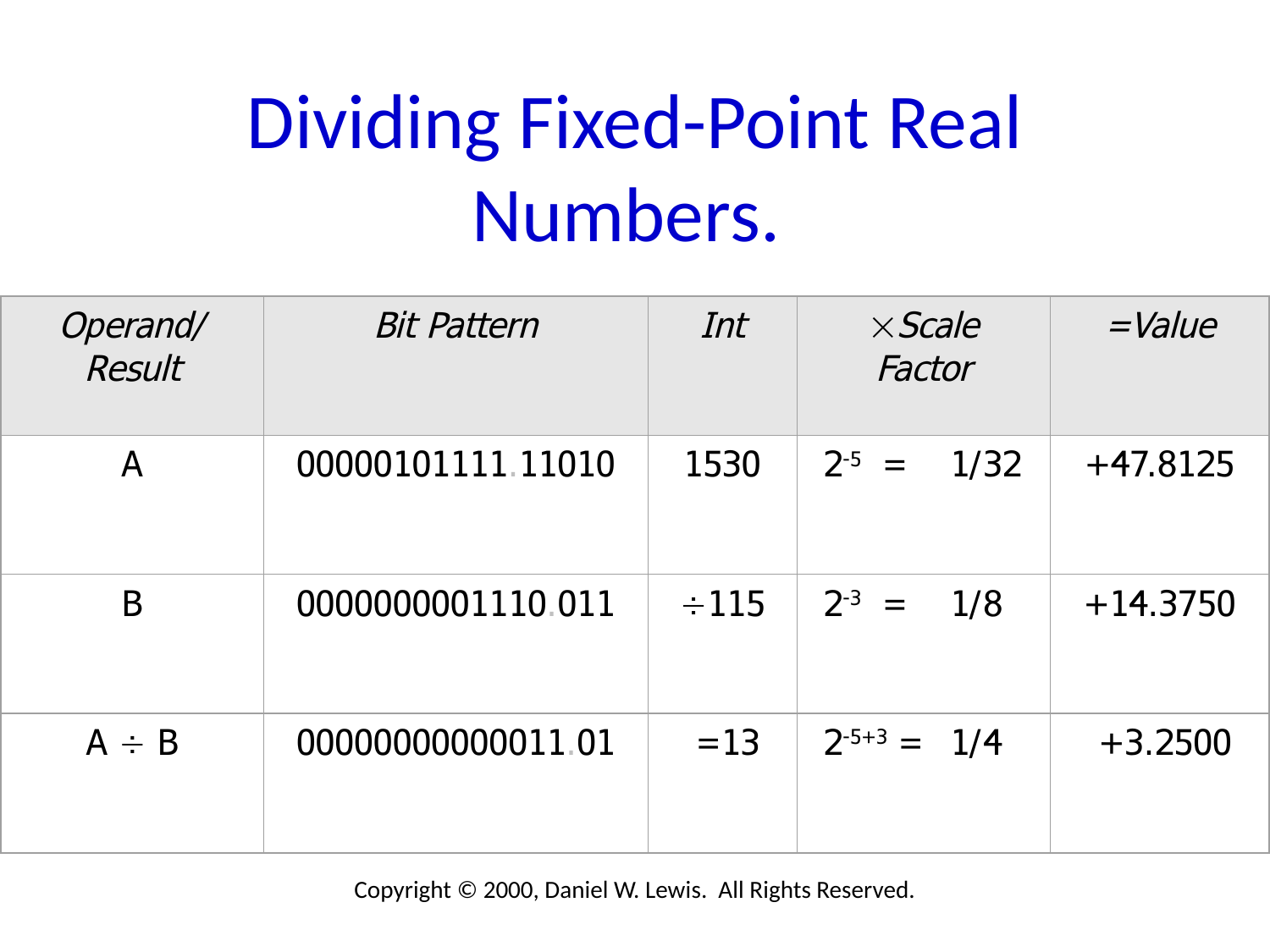

# Dividing Fixed-Point Real Numbers.

Operand/
Result

Bit Pattern

Int

×Scale Factor

=Value

A

00000101111.11010

1530

2-5	=	1/32

+47.8125

B

0000000001110.011

÷115

2-3	=	1/8

+14.3750

A ÷ B

00000000000011.01

 =13

2-5+3	=	1/4

 +3.2500

Copyright © 2000, Daniel W. Lewis.  All Rights Reserved.